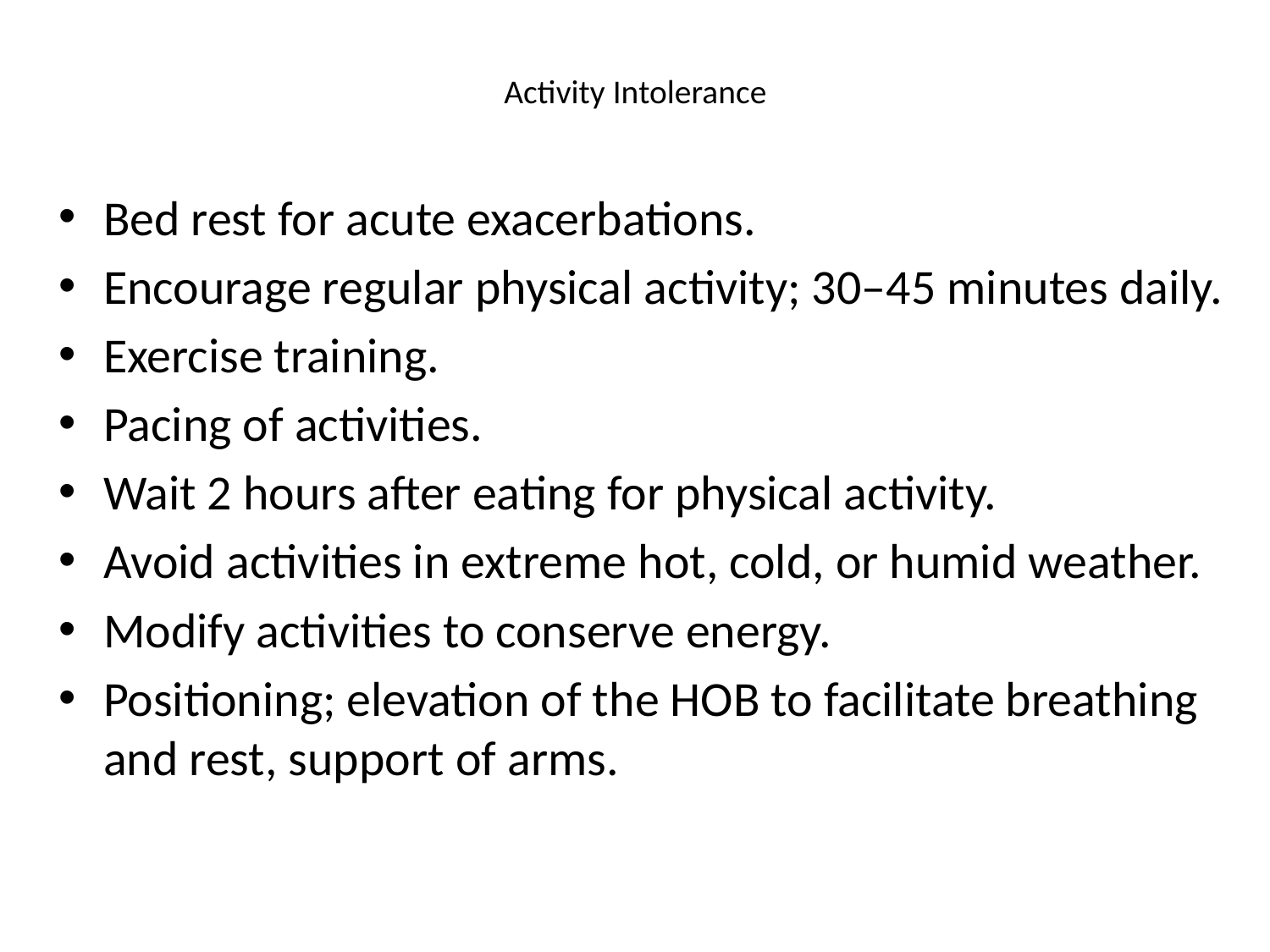

# Activity Intolerance
Bed rest for acute exacerbations.
Encourage regular physical activity; 30–45 minutes daily.
Exercise training.
Pacing of activities.
Wait 2 hours after eating for physical activity.
Avoid activities in extreme hot, cold, or humid weather.
Modify activities to conserve energy.
Positioning; elevation of the HOB to facilitate breathing and rest, support of arms.